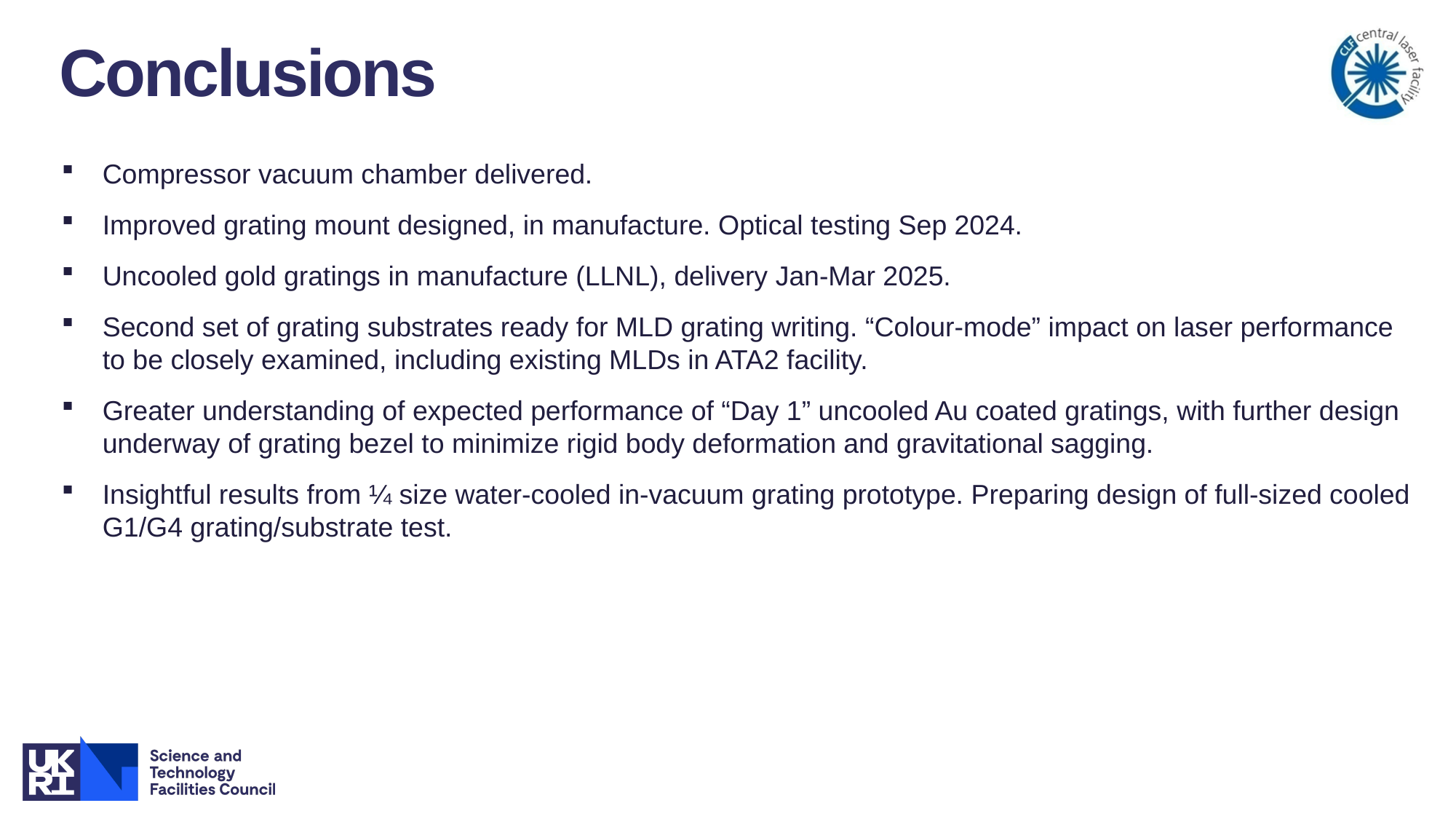

# Conclusions
Compressor vacuum chamber delivered.
Improved grating mount designed, in manufacture. Optical testing Sep 2024.
Uncooled gold gratings in manufacture (LLNL), delivery Jan-Mar 2025.
Second set of grating substrates ready for MLD grating writing. “Colour-mode” impact on laser performance to be closely examined, including existing MLDs in ATA2 facility.
Greater understanding of expected performance of “Day 1” uncooled Au coated gratings, with further design underway of grating bezel to minimize rigid body deformation and gravitational sagging.
Insightful results from ¼ size water-cooled in-vacuum grating prototype. Preparing design of full-sized cooled G1/G4 grating/substrate test.